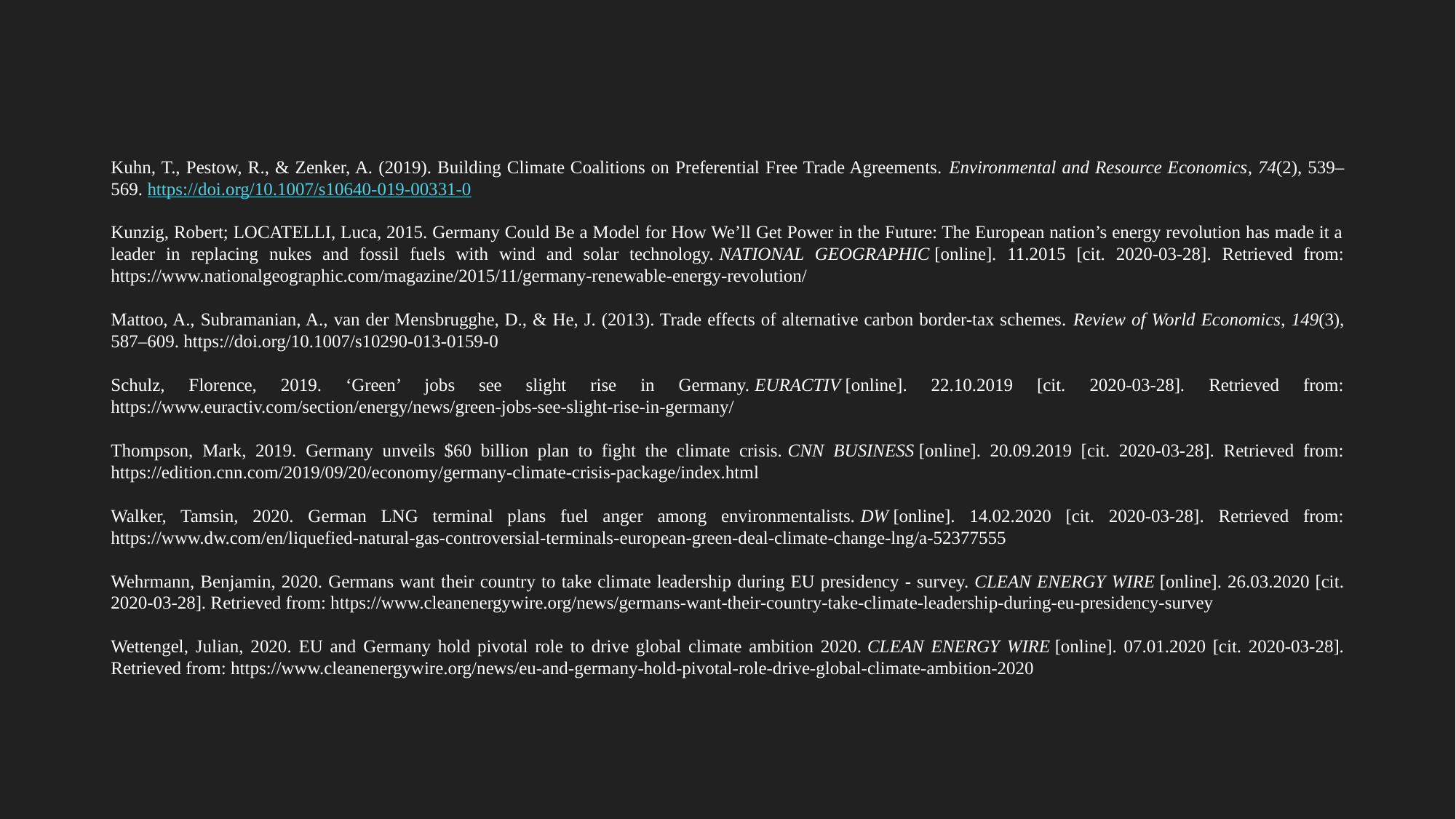

Kuhn, T., Pestow, R., & Zenker, A. (2019). Building Climate Coalitions on Preferential Free Trade Agreements. Environmental and Resource Economics, 74(2), 539–569. https://doi.org/10.1007/s10640-019-00331-0

Kunzig, Robert; LOCATELLI, Luca, 2015. Germany Could Be a Model for How We’ll Get Power in the Future: The European nation’s energy revolution has made it a leader in replacing nukes and fossil fuels with wind and solar technology. NATIONAL GEOGRAPHIC [online]. 11.2015 [cit. 2020-03-28]. Retrieved from: https://www.nationalgeographic.com/magazine/2015/11/germany-renewable-energy-revolution/

Mattoo, A., Subramanian, A., van der Mensbrugghe, D., & He, J. (2013). Trade effects of alternative carbon border-tax schemes. Review of World Economics, 149(3), 587–609. https://doi.org/10.1007/s10290-013-0159-0

Schulz, Florence, 2019. ‘Green’ jobs see slight rise in Germany. EURACTIV [online]. 22.10.2019 [cit. 2020-03-28]. Retrieved from: https://www.euractiv.com/section/energy/news/green-jobs-see-slight-rise-in-germany/

Thompson, Mark, 2019. Germany unveils $60 billion plan to fight the climate crisis. CNN BUSINESS [online]. 20.09.2019 [cit. 2020-03-28]. Retrieved from: https://edition.cnn.com/2019/09/20/economy/germany-climate-crisis-package/index.html

Walker, Tamsin, 2020. German LNG terminal plans fuel anger among environmentalists. DW [online]. 14.02.2020 [cit. 2020-03-28]. Retrieved from: https://www.dw.com/en/liquefied-natural-gas-controversial-terminals-european-green-deal-climate-change-lng/a-52377555

Wehrmann, Benjamin, 2020. Germans want their country to take climate leadership during EU presidency - survey. CLEAN ENERGY WIRE [online]. 26.03.2020 [cit. 2020-03-28]. Retrieved from: https://www.cleanenergywire.org/news/germans-want-their-country-take-climate-leadership-during-eu-presidency-survey

Wettengel, Julian, 2020. EU and Germany hold pivotal role to drive global climate ambition 2020. CLEAN ENERGY WIRE [online]. 07.01.2020 [cit. 2020-03-28]. Retrieved from: https://www.cleanenergywire.org/news/eu-and-germany-hold-pivotal-role-drive-global-climate-ambition-2020